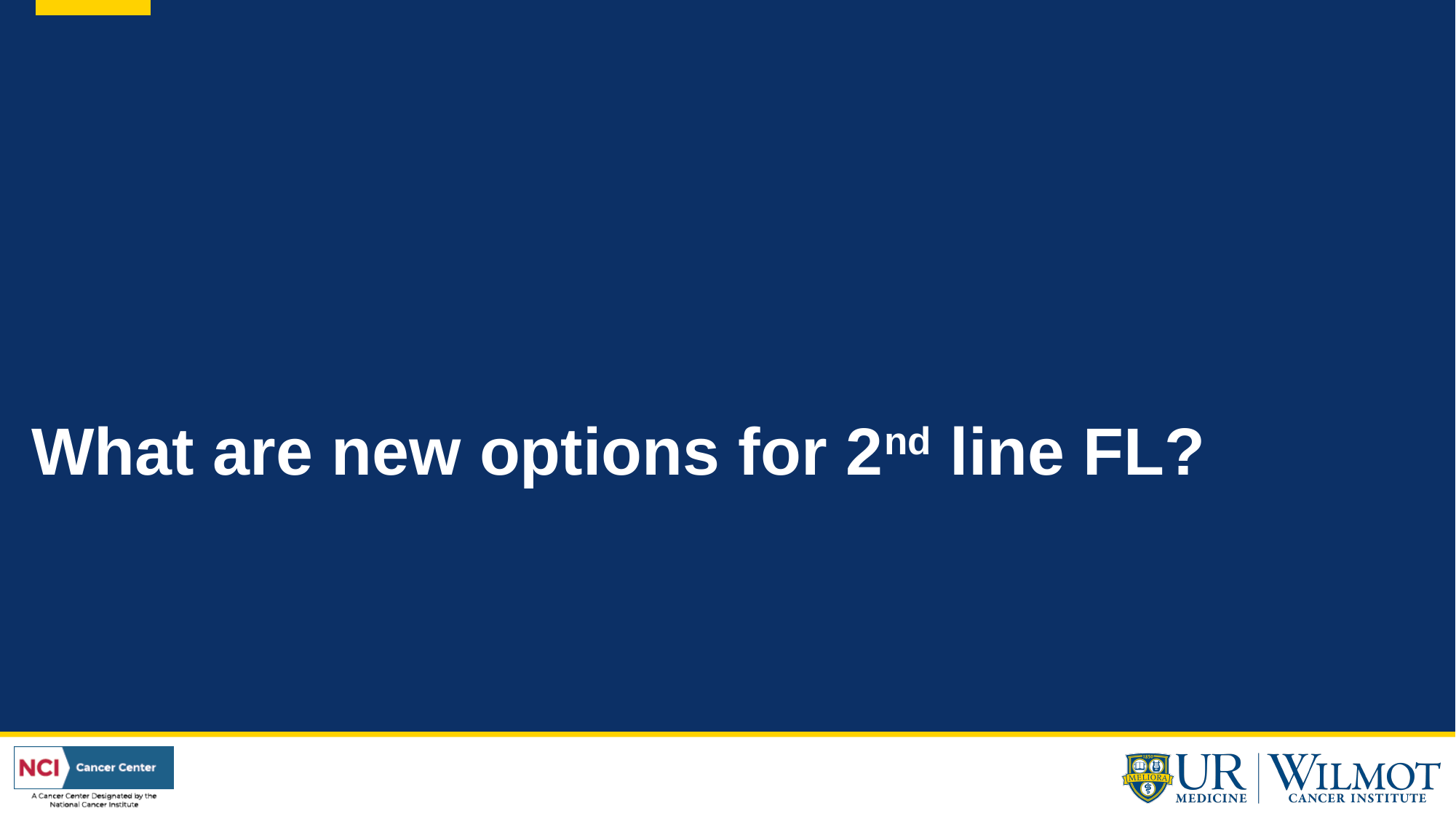

# What are new options for 2nd line FL?